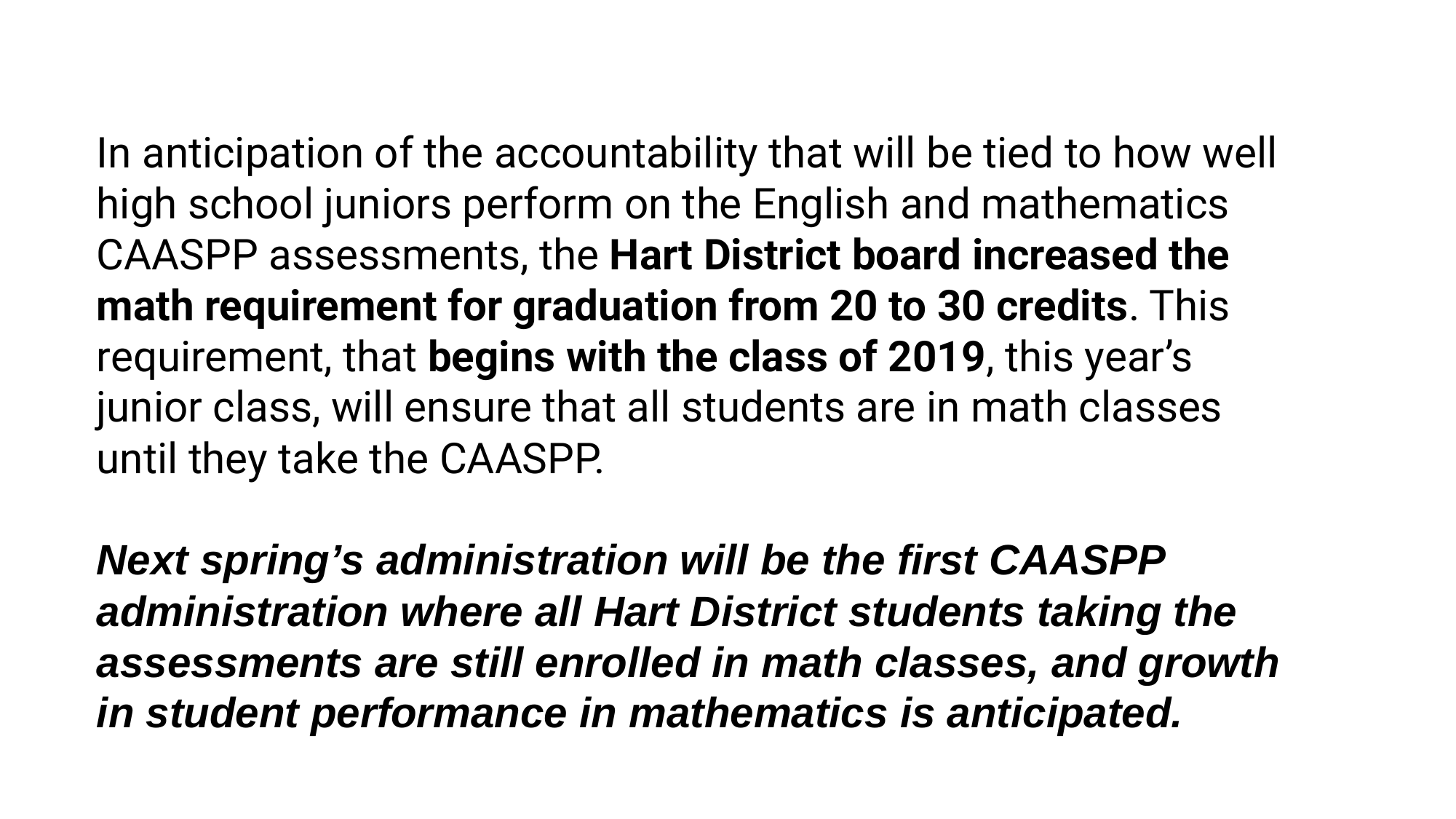

In anticipation of the accountability that will be tied to how well high school juniors perform on the English and mathematics CAASPP assessments, the Hart District board increased the math requirement for graduation from 20 to 30 credits. This requirement, that begins with the class of 2019, this year’s junior class, will ensure that all students are in math classes until they take the CAASPP.

Next spring’s administration will be the first CAASPP administration where all Hart District students taking the assessments are still enrolled in math classes, and growth in student performance in mathematics is anticipated.